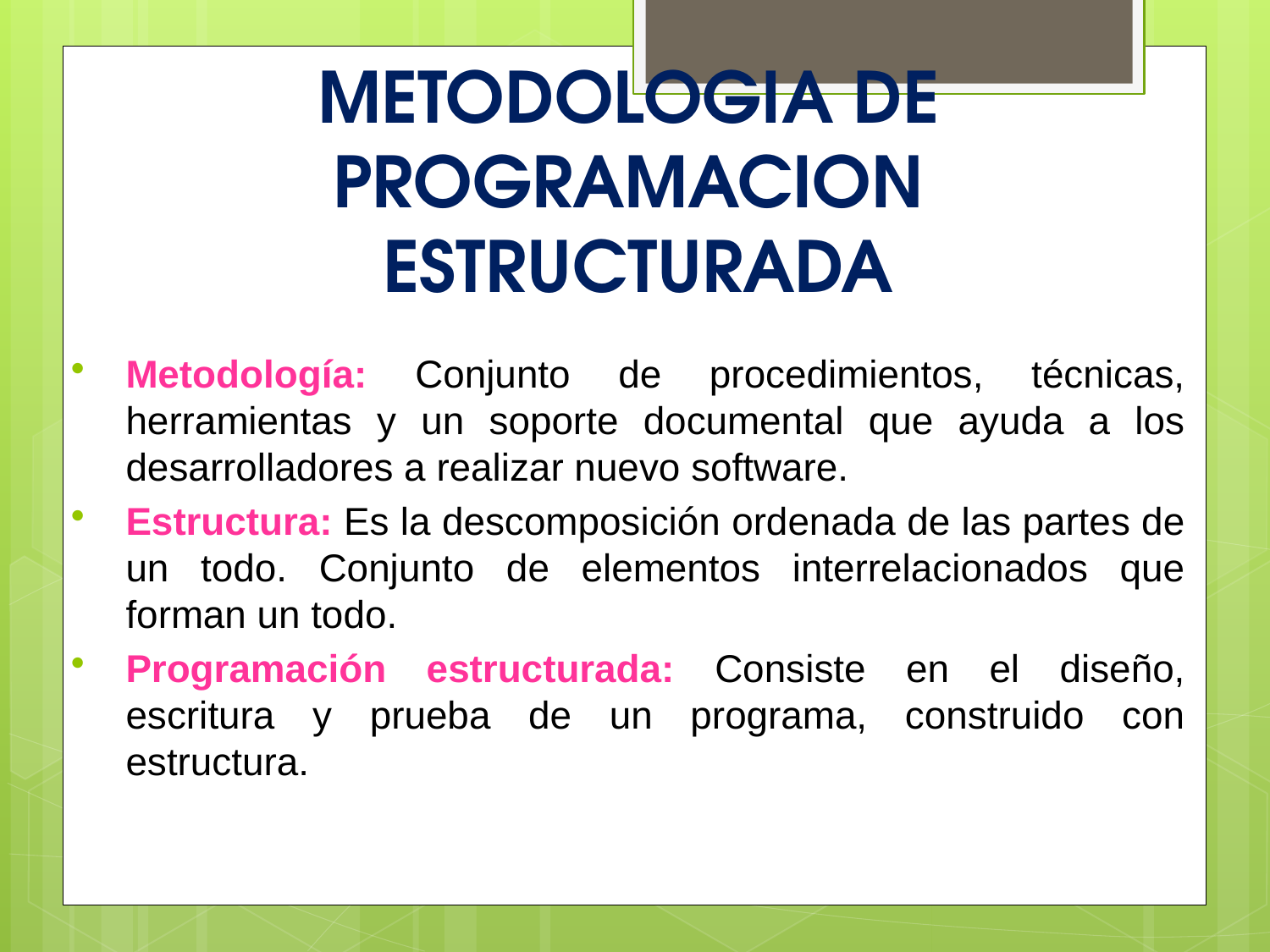

METODOLOGIA DE
PROGRAMACION
ESTRUCTURADA
Metodología: Conjunto de procedimientos, técnicas, herramientas y un soporte documental que ayuda a los desarrolladores a realizar nuevo software.
Estructura: Es la descomposición ordenada de las partes de un todo. Conjunto de elementos interrelacionados que forman un todo.
Programación estructurada: Consiste en el diseño, escritura y prueba de un programa, construido con estructura.